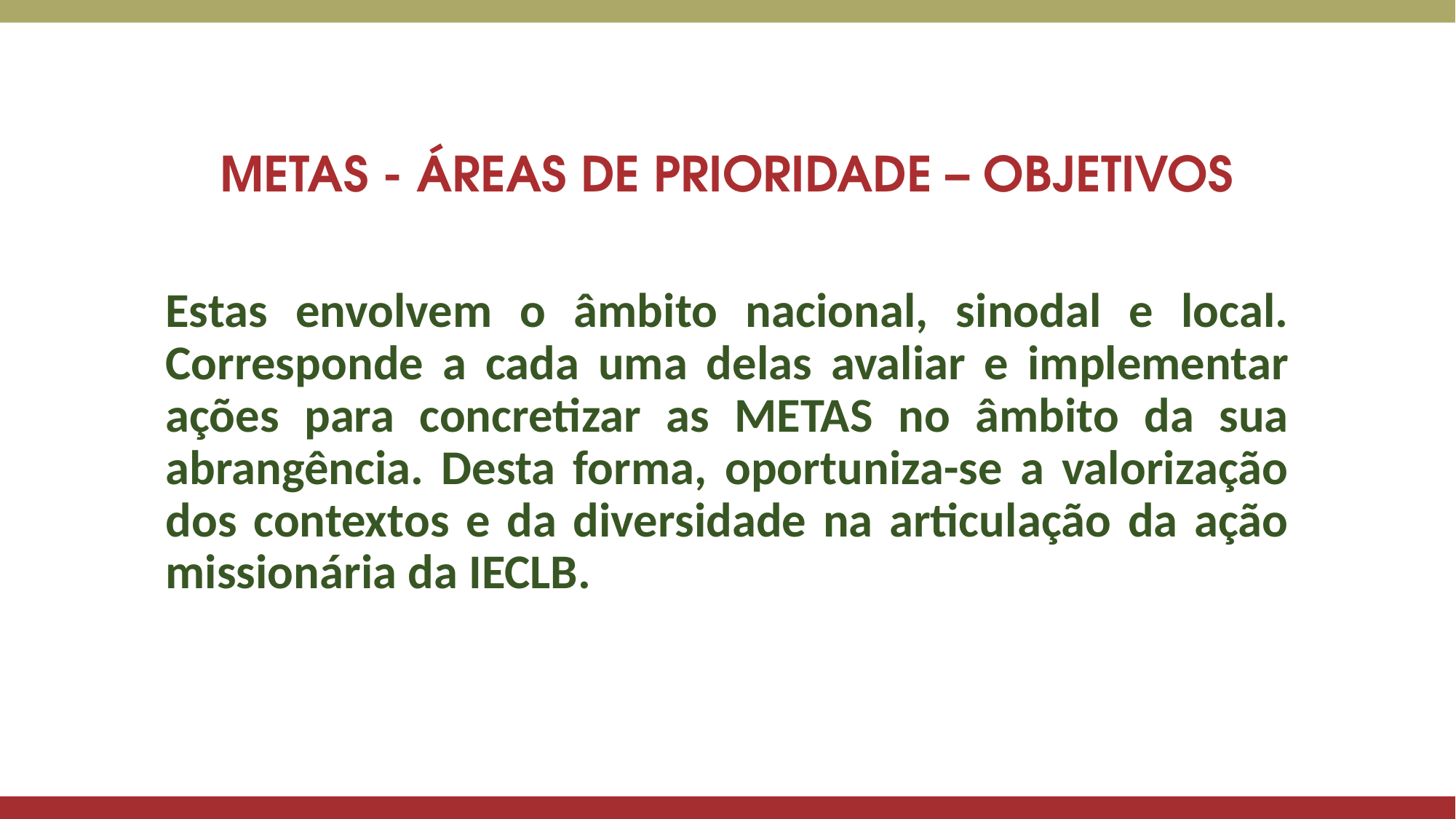

METAS - ÁREAS DE PRIORIDADE – OBJETIVOS

Estas envolvem o âmbito nacional, sinodal e local. Corresponde a cada uma delas avaliar e implementar ações para concretizar as METAS no âmbito da sua abrangência. Desta forma, oportuniza-se a valorização dos contextos e da diversidade na articulação da ação missionária da IECLB.